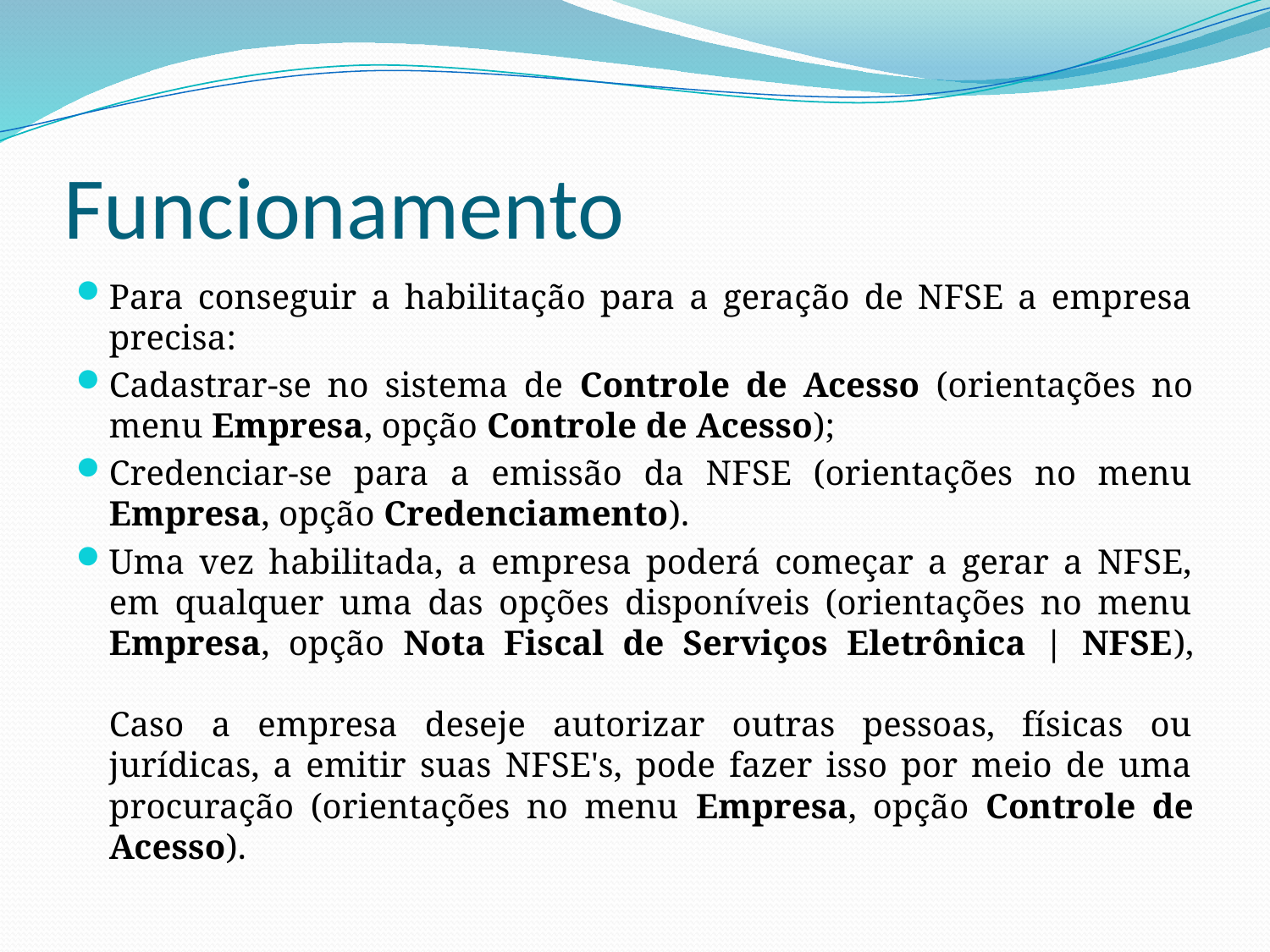

# Funcionamento
Para conseguir a habilitação para a geração de NFSE a empresa precisa:
Cadastrar-se no sistema de Controle de Acesso (orientações no menu Empresa, opção Controle de Acesso);
Credenciar-se para a emissão da NFSE (orientações no menu Empresa, opção Credenciamento).
Uma vez habilitada, a empresa poderá começar a gerar a NFSE, em qualquer uma das opções disponíveis (orientações no menu Empresa, opção Nota Fiscal de Serviços Eletrônica | NFSE),
Caso a empresa deseje autorizar outras pessoas, físicas ou jurídicas, a emitir suas NFSE's, pode fazer isso por meio de uma procuração (orientações no menu Empresa, opção Controle de Acesso).